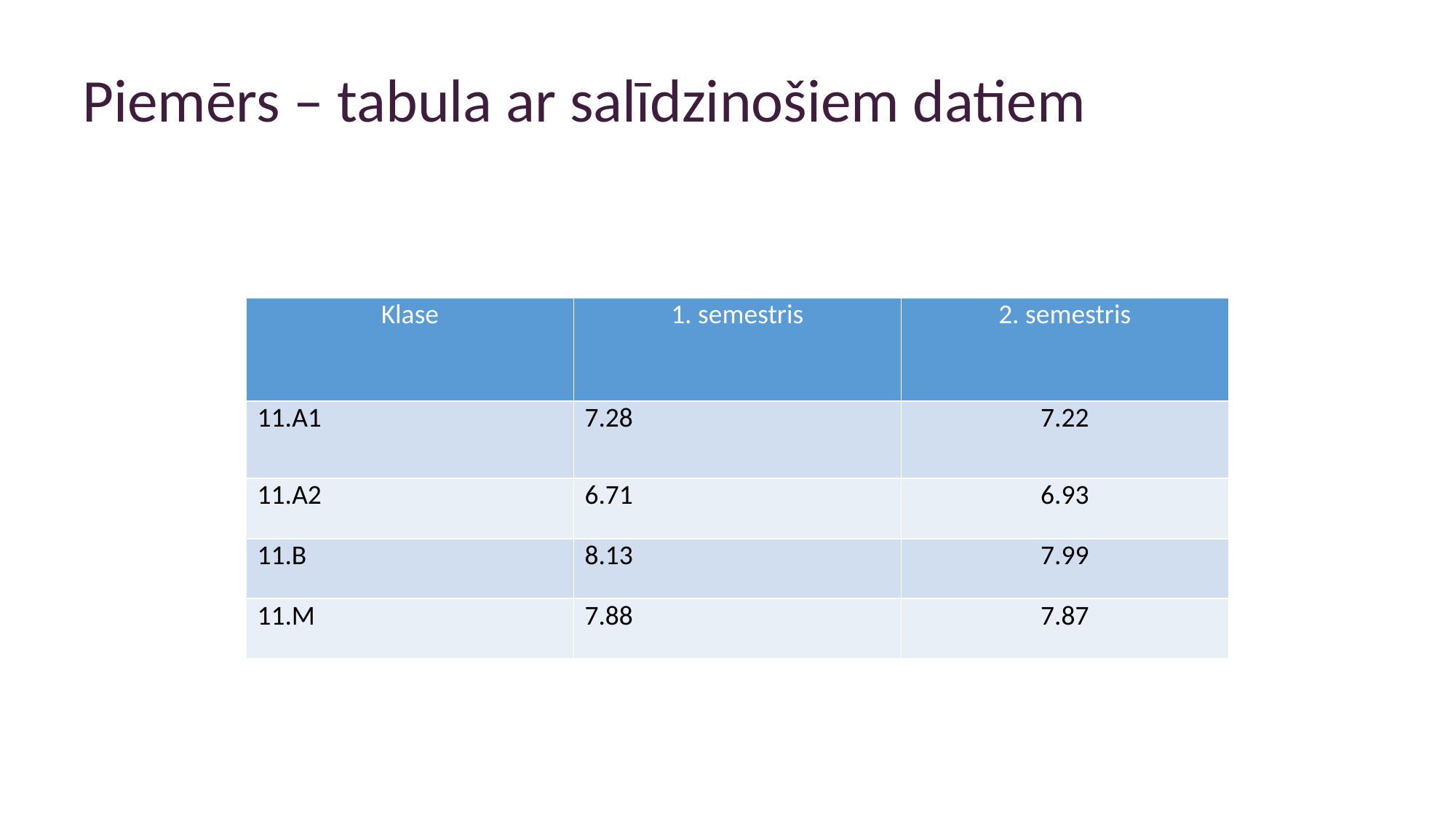

Piemērs – tabula ar salīdzinošiem datiem
| Klase | 1. semestris | 2. semestris |
| --- | --- | --- |
| 11.A1 | 7.28 | 7.22 |
| 11.A2 | 6.71 | 6.93 |
| 11.B | 8.13 | 7.99 |
| 11.M | 7.88 | 7.87 |